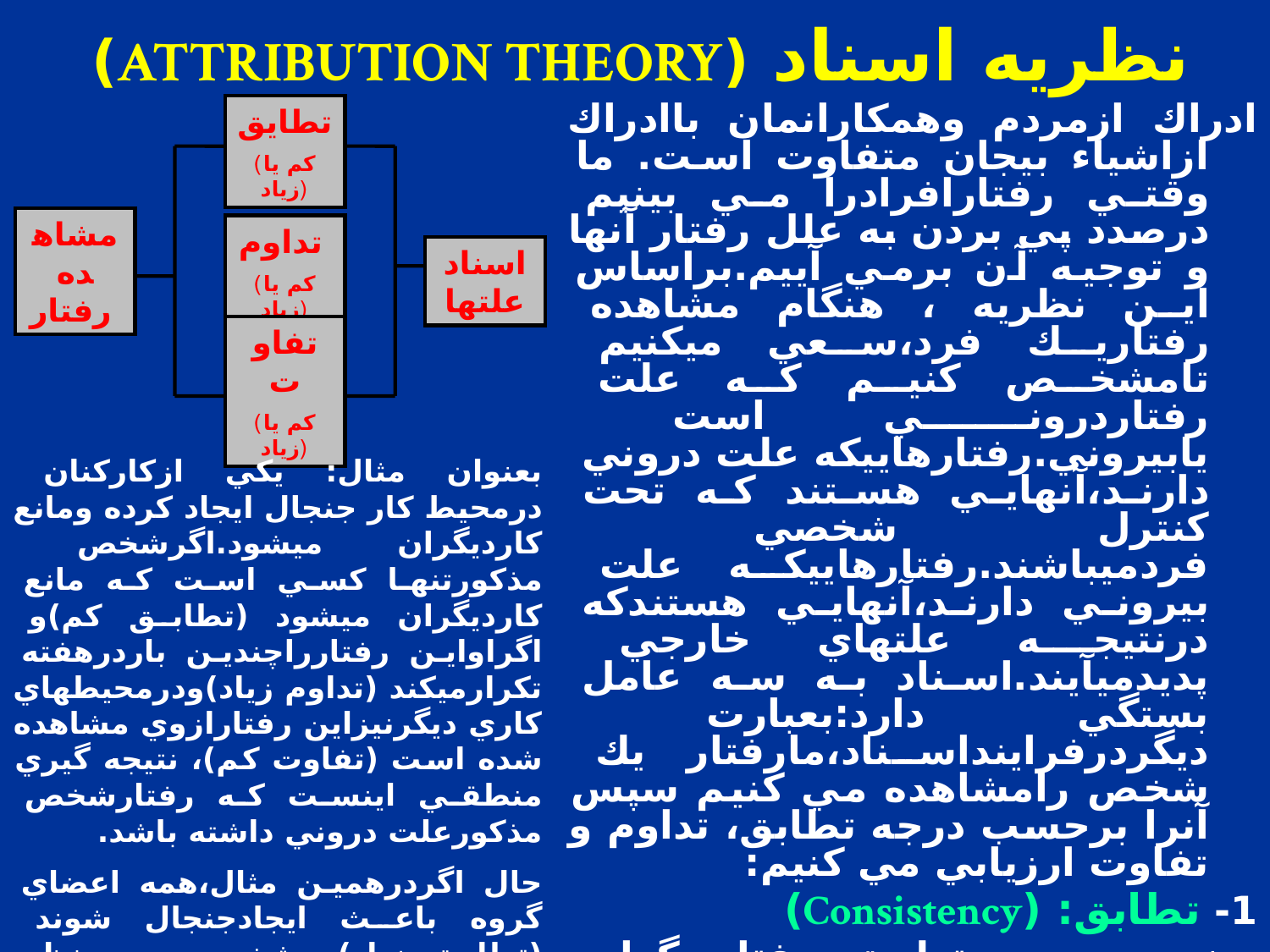

# نظريه اسناد (ATTRIBUTION THEORY)
ادراك ازمردم وهمكارانمان باادراك ازاشياء بيجان متفاوت است. ما وقتي رفتارافرادرا مي بينيم درصدد پي بردن به علل رفتار آنها و توجيه آن برمي آييم.براساس اين نظريه ، هنگام مشاهده رفتاريك فرد،سعي ميكنيم تامشخص كنيم كه علت رفتاردروني است يابيروني.رفتارهاييكه علت دروني  دارند،آنهايي هستند كه تحت كنترل شخصي فردميباشند.رفتارهاييكه علت بيروني دارند،آنهايي هستندكه درنتيجه علتهاي خارجي پديدميآيند.اسناد به سه عامل بستگي دارد:بعبارت ديگردرفراينداسناد،مارفتار يك شخص رامشاهده مي كنيم سپس آنرا برحسب درجه تطابق، تداوم و تفاوت ارزيابي مي كنيم:
1- تطابق: (Consistency)
يعني درجه تطبيق رفتارديگران بارفتارمشاهده شده در همان موقعيت
2- تداوم: (Consensus)
ميزان تكرار رفتار مشاهده شده در همان موقعيت
3- تفاوت: (Distinctiveness)
آيا فرد درموقعيتهاي متفاوت رفتارهاي متفاوت دارد؟
تطايق
(كم يا زياد)

مشاهده رفتار
تداوم
(كم يا زياد)
اسناد علتها

تفاوت
(كم يا زياد)

بعنوان مثال: يكي ازكاركنان درمحيط كار جنجال ايجاد كرده ومانع كارديگران ميشود.اگرشخص مذكورتنها كسي است كه مانع كارديگران ميشود (تطابق كم)و اگراواين رفتارراچندين باردرهفته تكرارميكند (تداوم زياد)ودرمحيطهاي كاري ديگرنيزاين رفتارازوي مشاهده شده است (تفاوت كم)، نتيجه گيري منطقي اينست كه رفتارشخص مذكورعلت دروني داشته باشد.
حال اگردرهمين مثال،همه اعضاي گروه باعث ايجادجنجال شوند (تطابق زياد) وشخص مورد نظر بيشتردرمحيط كارجنجال راه مياندازد(تداوم زياد)ولي هيچوقت چنين رفتاري رادرمحيطهاي كاري ديگر مشاهده نكرده ايد (تفاوت زياد)نتيجه گيري منطقي آن است كه علت رفتار شخص خارجي است.